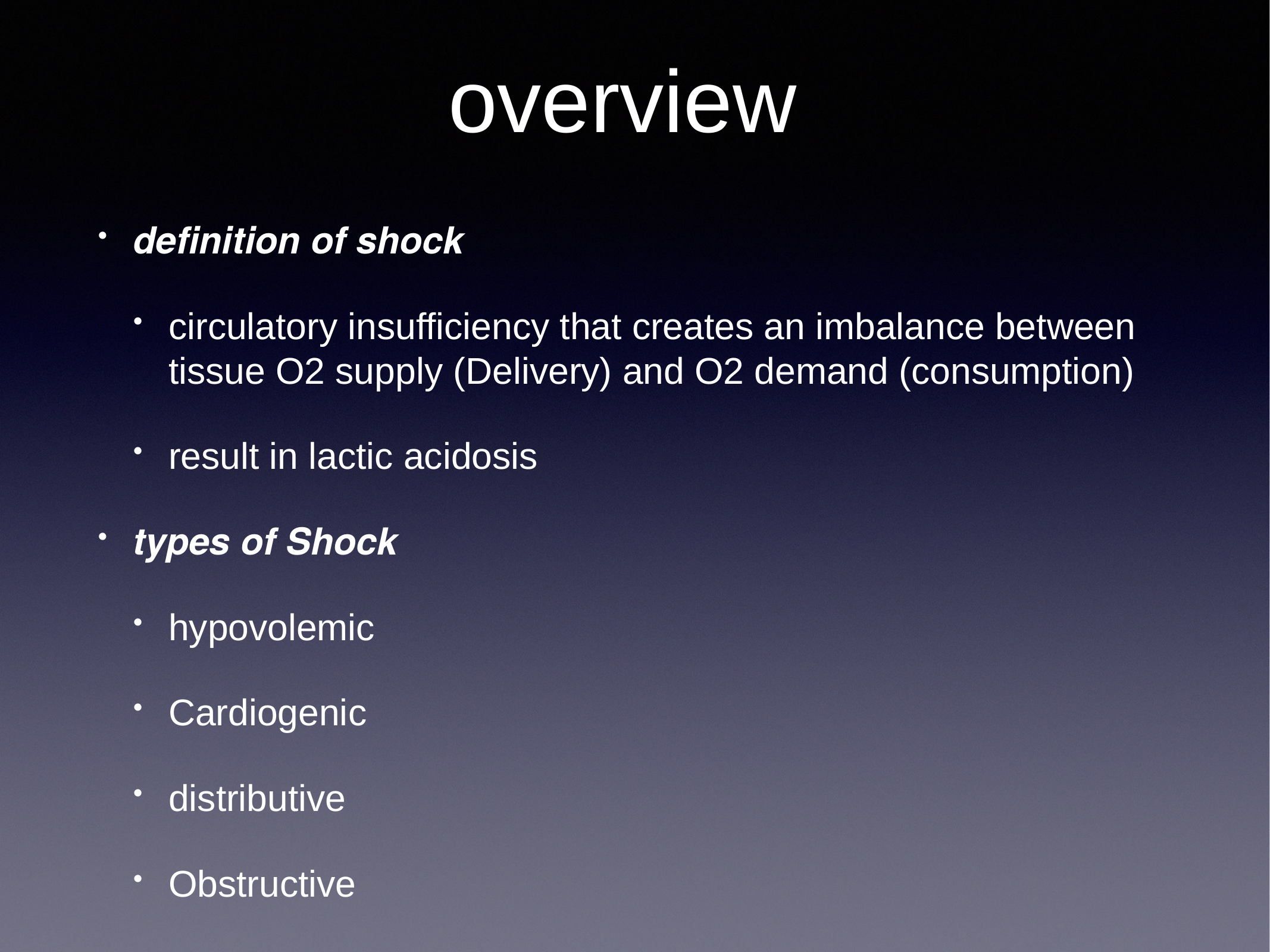

# overview
definition of shock
circulatory insufficiency that creates an imbalance between tissue O2 supply (Delivery) and O2 demand (consumption)
result in lactic acidosis
types of Shock
hypovolemic
Cardiogenic
distributive
Obstructive